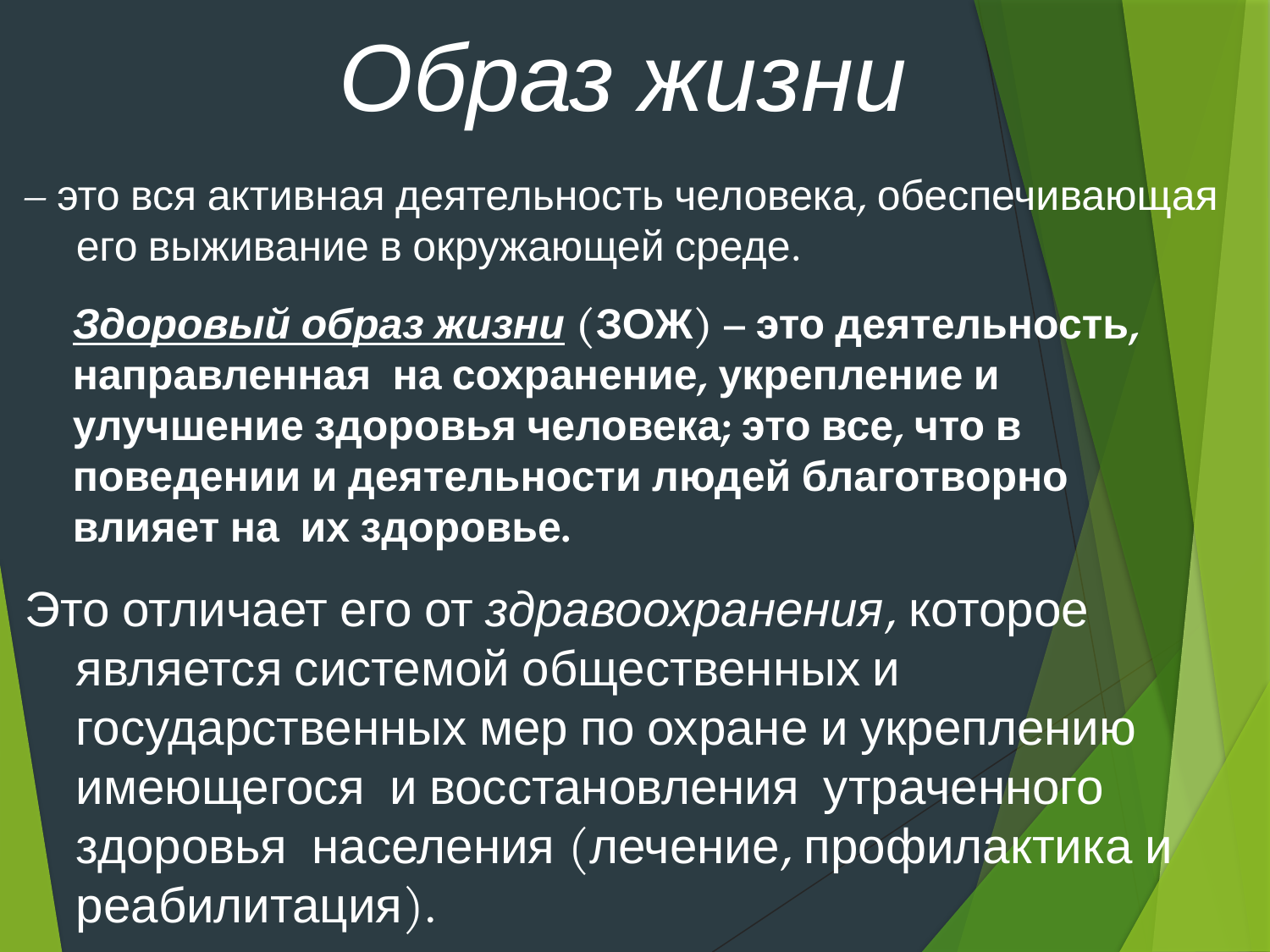

# Образ жизни
– это вся активная деятельность человека, обеспечивающая его выживание в окружающей среде.

Это отличает его от здравоохранения, которое является системой общественных и государственных мер по охране и укреплению имеющегося  и восстановления  утраченного здоровья  населения (лечение, профилактика и реабилитация).
Здоровый образ жизни (ЗОЖ) – это деятельность,
направленная  на сохранение, укрепление и улучшение здоровья человека; это все, что в поведении и деятельности людей благотворно влияет на  их здоровье.